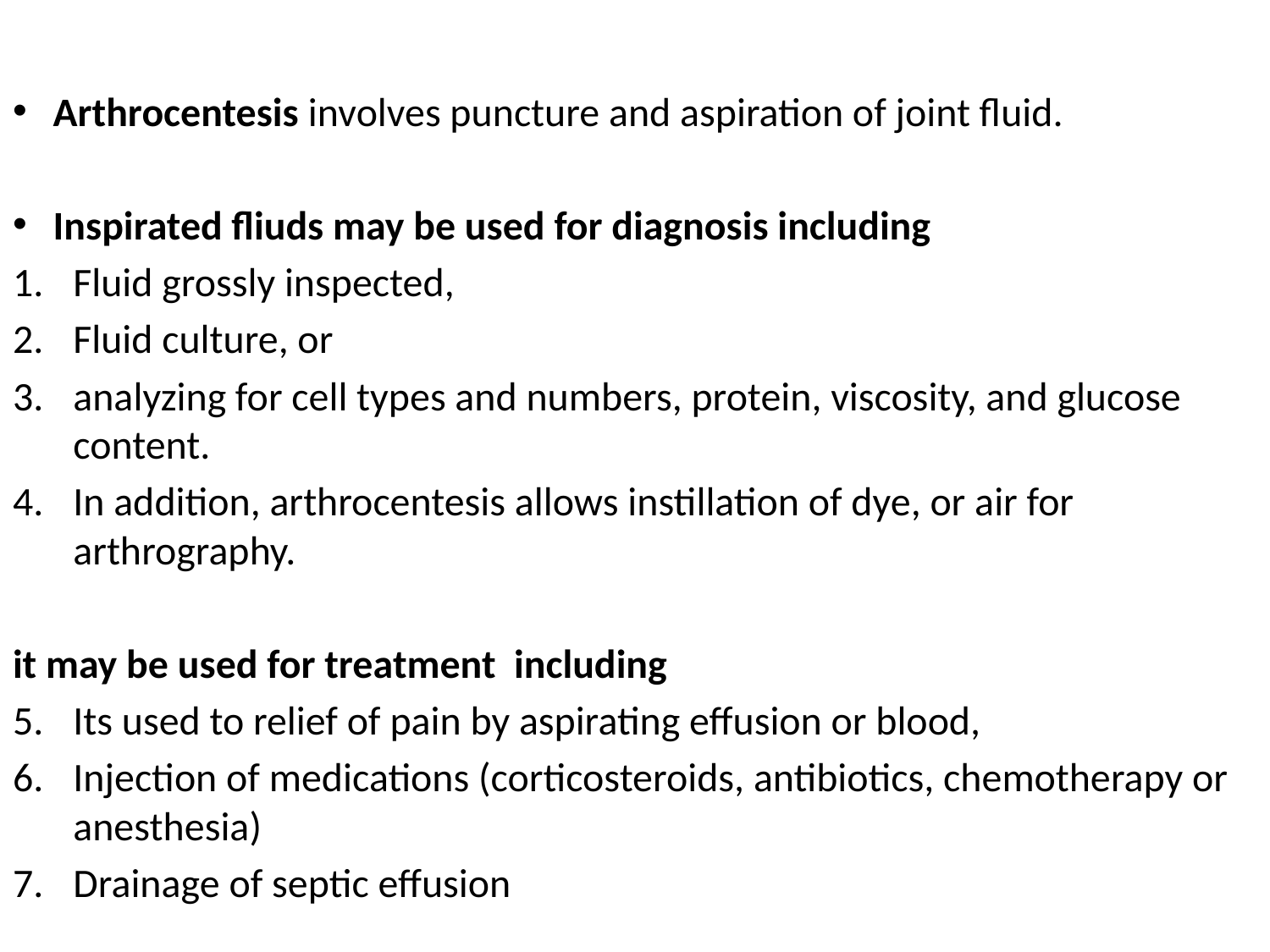

Arthrocentesis involves puncture and aspiration of joint fluid.

Inspirated fliuds may be used for diagnosis including
Fluid grossly inspected,
Fluid culture, or
analyzing for cell types and numbers, protein, viscosity, and glucose content.
In addition, arthrocentesis allows instillation of dye, or air for arthrography.

it may be used for treatment  including
Its used to relief of pain by aspirating effusion or blood,
Injection of medications (corticosteroids, antibiotics, chemotherapy or anesthesia)
Drainage of septic effusion